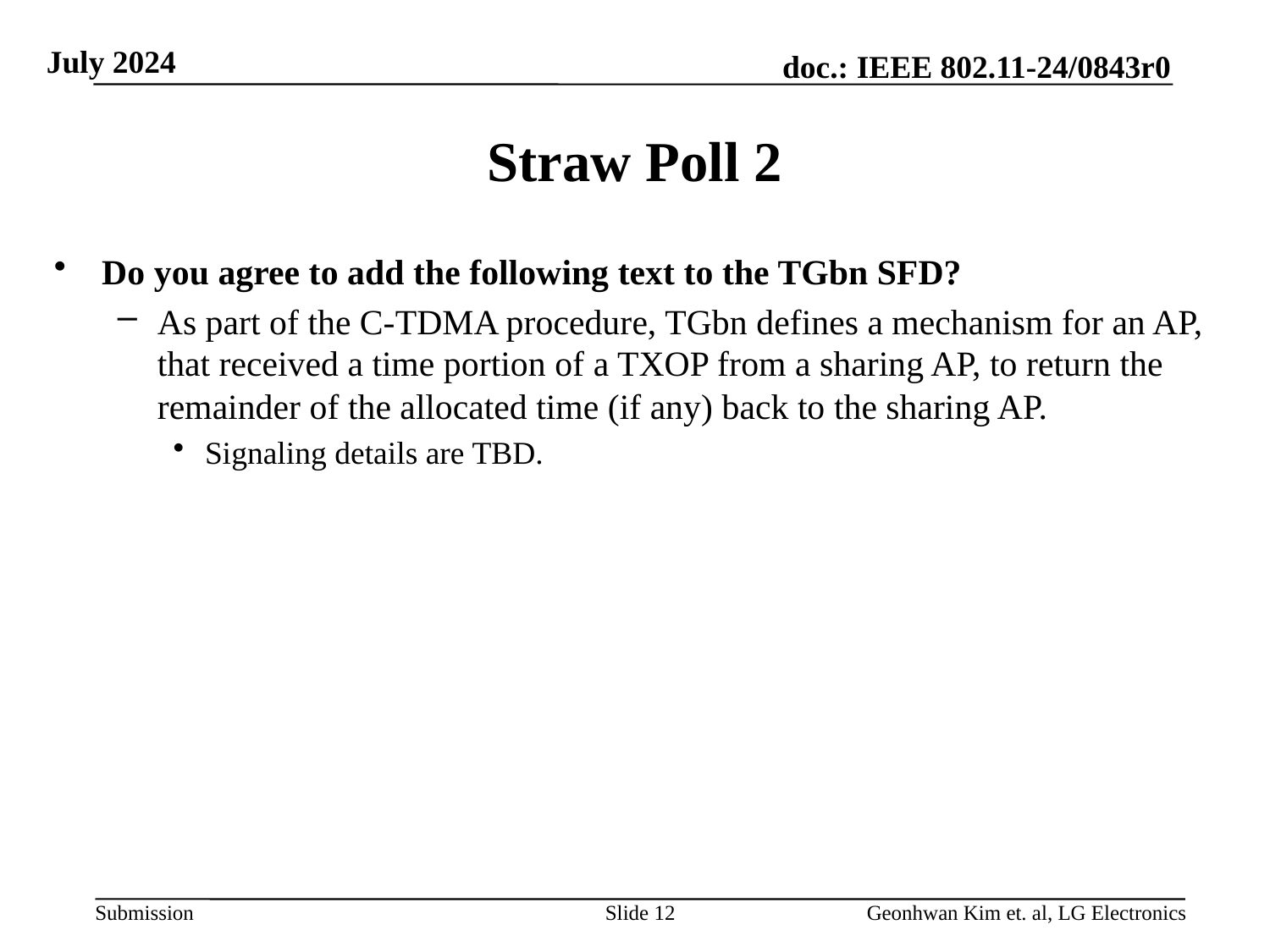

# Straw Poll 2
Do you agree to add the following text to the TGbn SFD?
As part of the C-TDMA procedure, TGbn defines a mechanism for an AP, that received a time portion of a TXOP from a sharing AP, to return the remainder of the allocated time (if any) back to the sharing AP.
Signaling details are TBD.

Slide 12
Geonhwan Kim et. al, LG Electronics